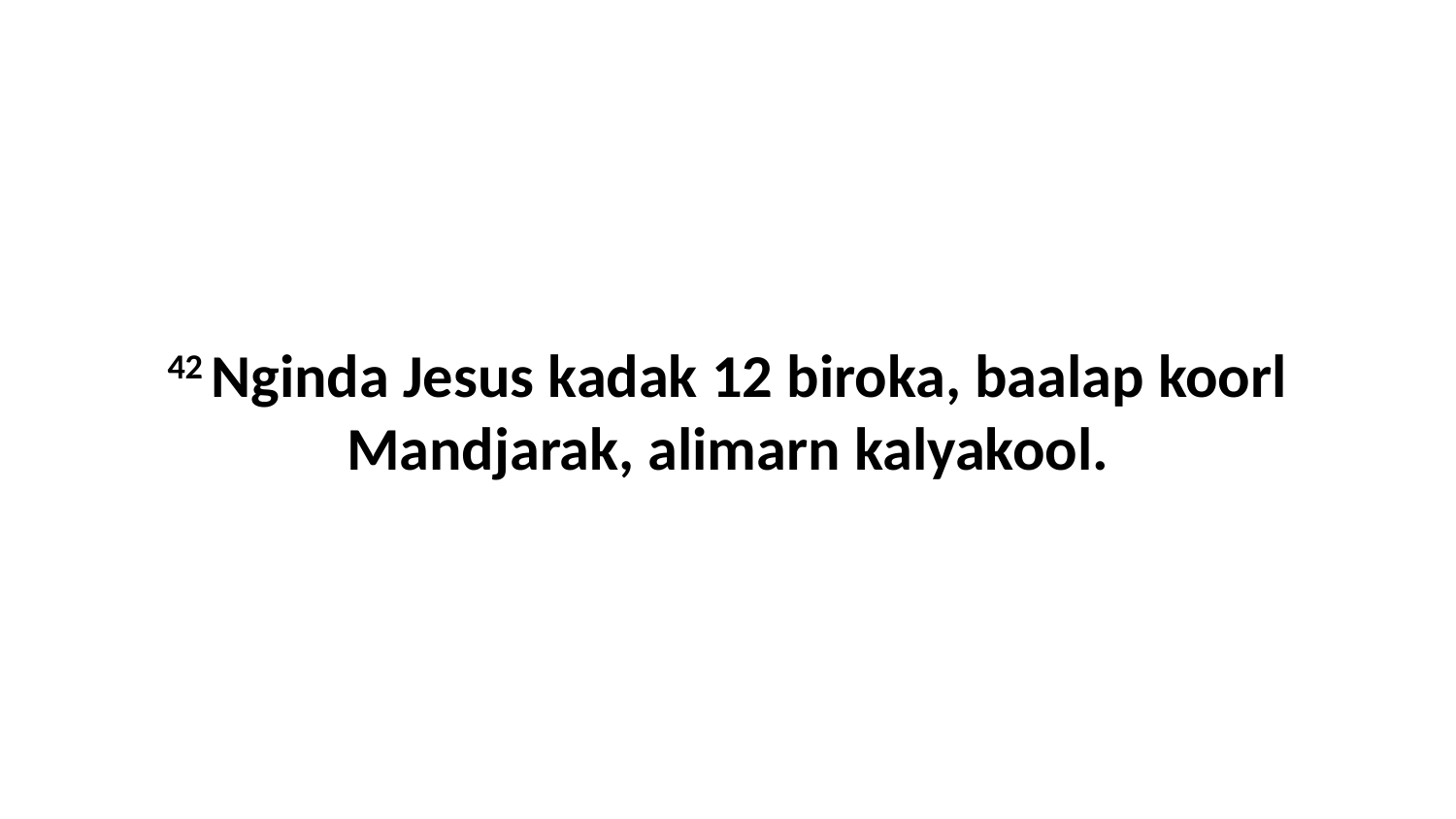

42 Nginda Jesus kadak 12 biroka, baalap koorl Mandjarak, alimarn kalyakool.